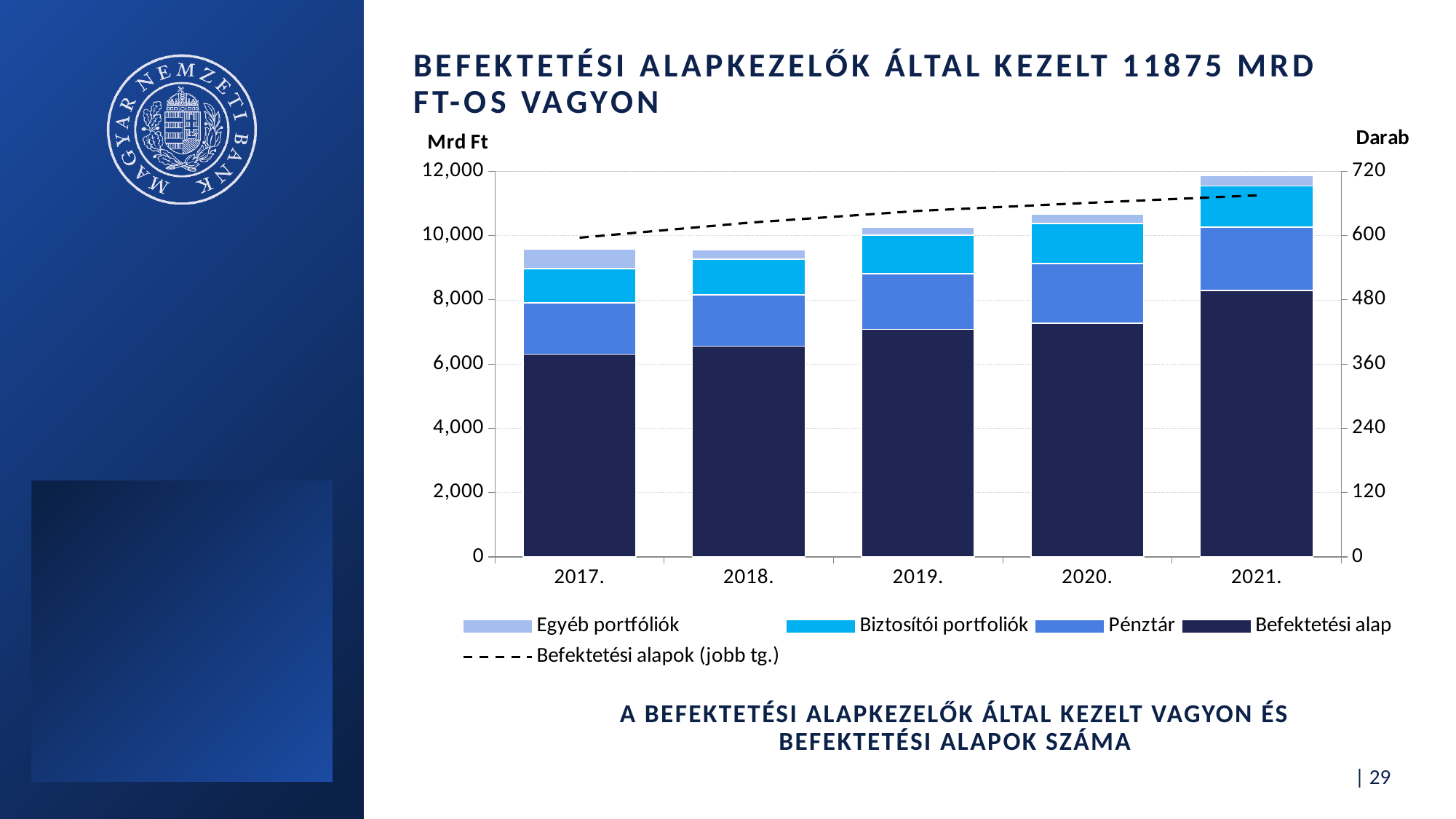

# befektetési alapkezelők által kezelt 11875 mrd Ft-os vagyon

### Chart

| Category | Befektetési alap | Pénztár | Biztosítói portfoliók | Egyéb portfóliók | Befektetési alapok (jobb tg.) |
|---|---|---|---|---|---|
| 2017. | 6313.396544961502 | 1597.3837476403692 | 1054.606516094 | 604.6867533383506 | 596.0 |
| 2018. | 6558.3763030881055 | 1593.25039294072 | 1112.2037499275957 | 285.62674881126907 | 624.0 |
| 2019. | 7076.550529448899 | 1733.2261799540004 | 1197.249042428 | 254.657917994 | 646.0 |
| 2020. | 7269.8877298558 | 1853.298267193 | 1252.5318517439998 | 292.11149149 | 661.0 |
| 2021. | 8294.117418960828 | 1966.363722263 | 1277.949778723 | 336.32570414599996 | 675.0 |
A befektetési alapkezelők által kezelt vagyon és befektetési alapok száma